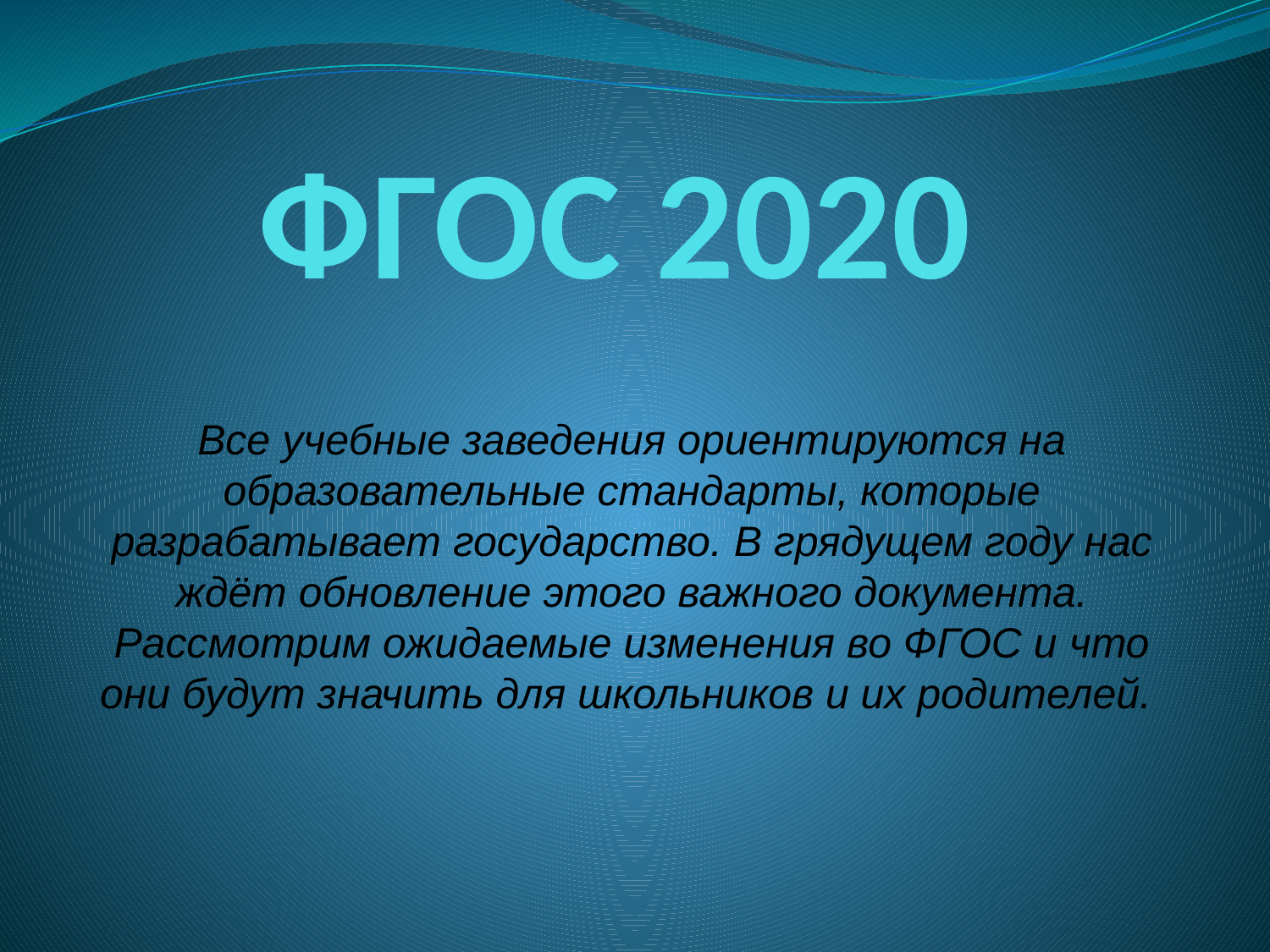

# ФГОС 2020
Все учебные заведения ориентируются на образовательные стандарты, которые разрабатывает государство. В грядущем году нас ждёт обновление этого важного документа. Рассмотрим ожидаемые изменения во ФГОС и что они будут значить для школьников и их родителей.